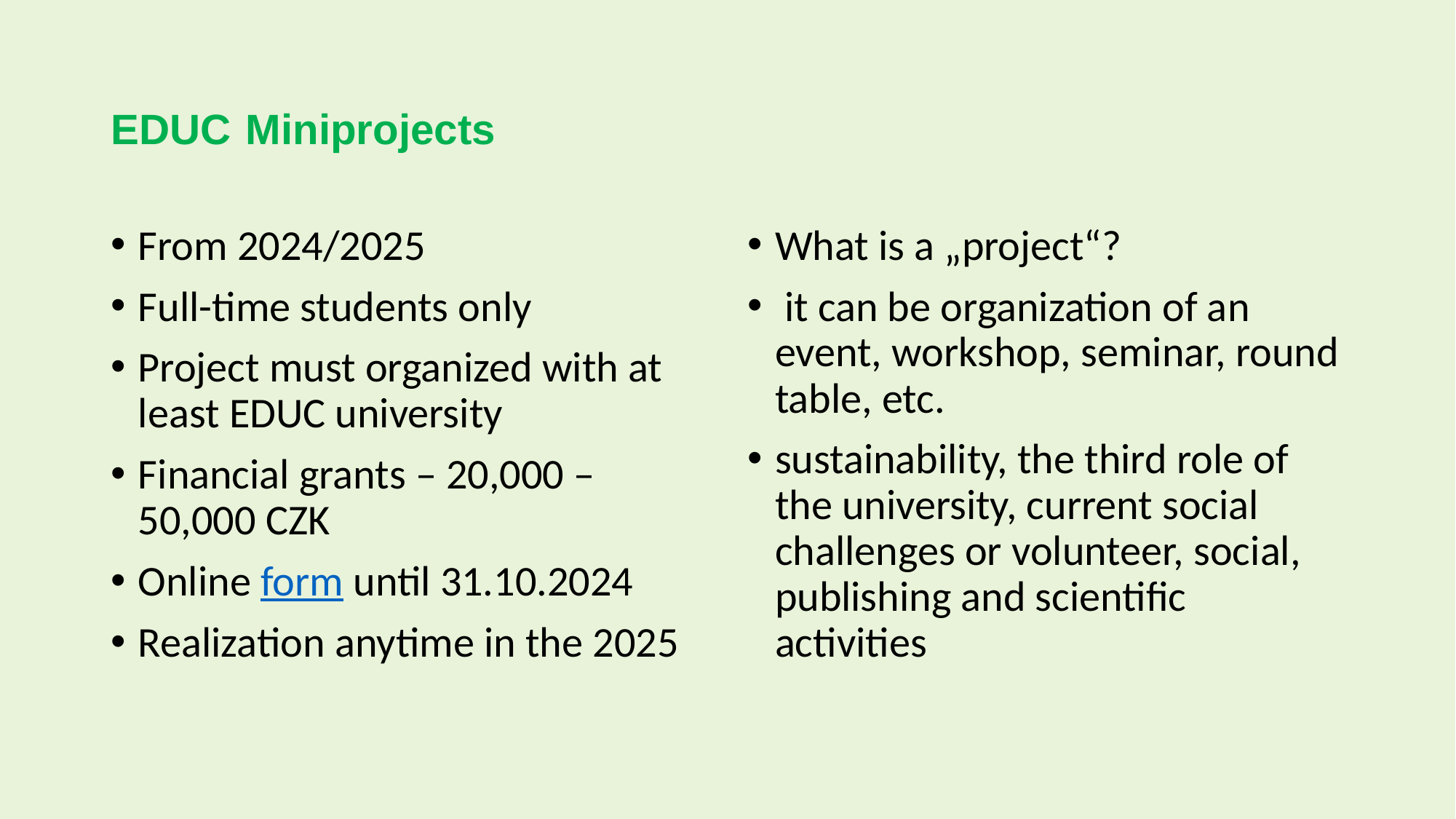

# EDUC Miniprojects
From 2024/2025
Full-time students only
Project must organized with at least EDUC university
Financial grants – 20,000 – 50,000 CZK
Online form until 31.10.2024
Realization anytime in the 2025
What is a „project“?
 it can be organization of an event, workshop, seminar, round table, etc.
sustainability, the third role of the university, current social challenges or volunteer, social, publishing and scientific activities